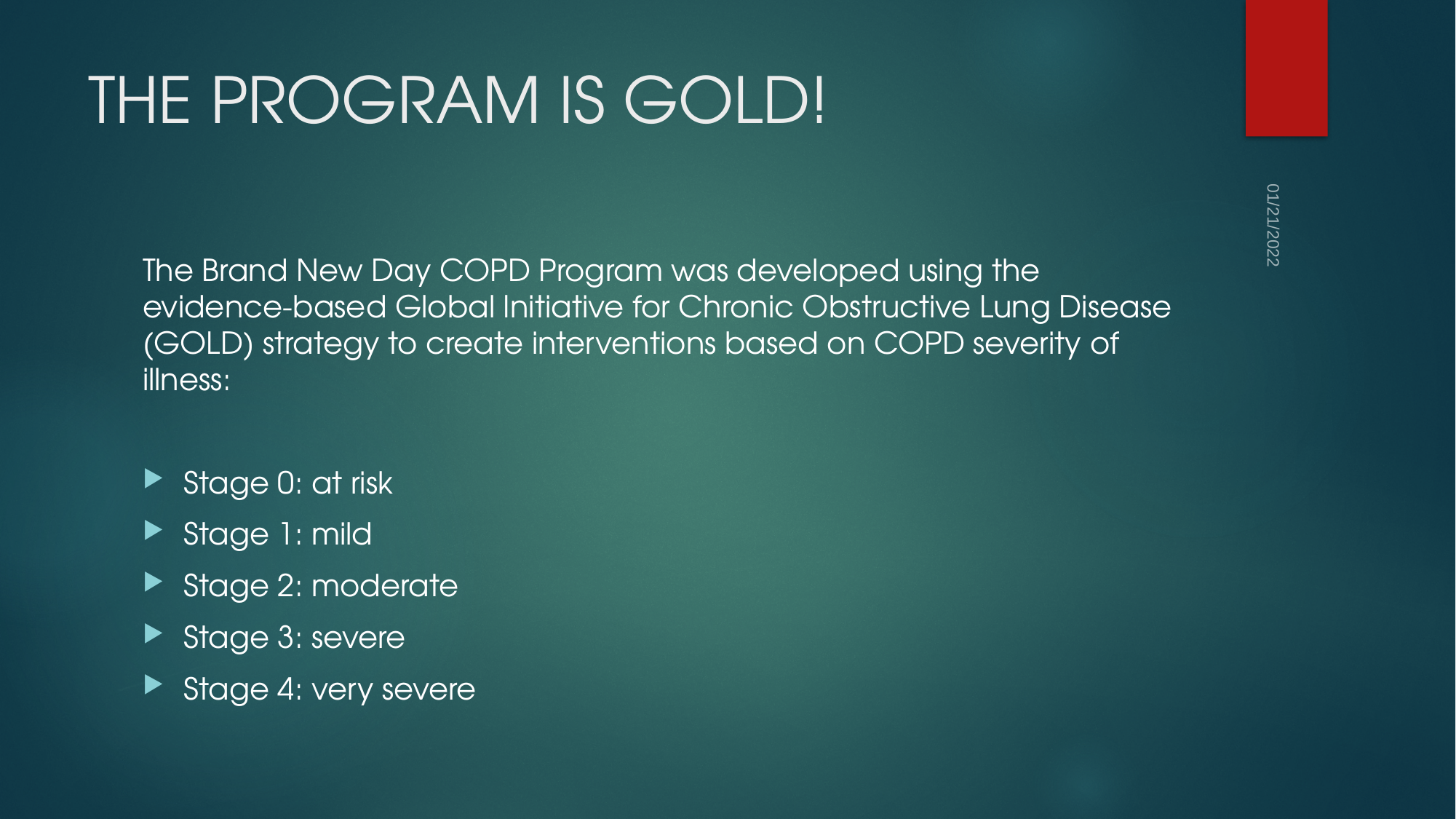

54
# THE PROGRAM IS GOLD!
01/21/2022
The Brand New Day COPD Program was developed using the evidence-based Global Initiative for Chronic Obstructive Lung Disease (GOLD) strategy to create interventions based on COPD severity of illness:

Stage 0: at risk
Stage 1: mild
Stage 2: moderate
Stage 3: severe
Stage 4: very severe